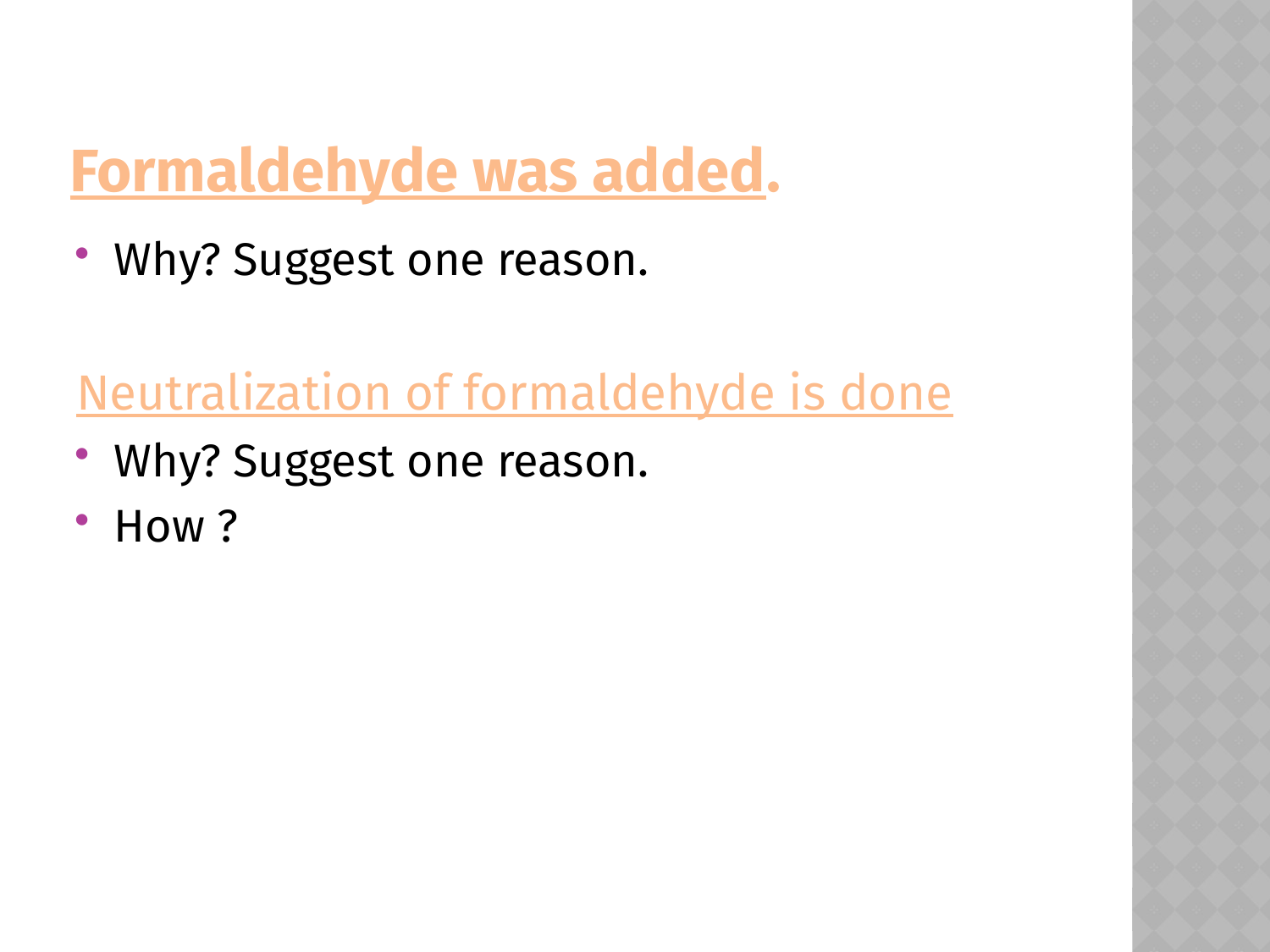

# Formaldehyde was added.
Why? Suggest one reason.

Neutralization of formaldehyde is done
Why? Suggest one reason.
How ?